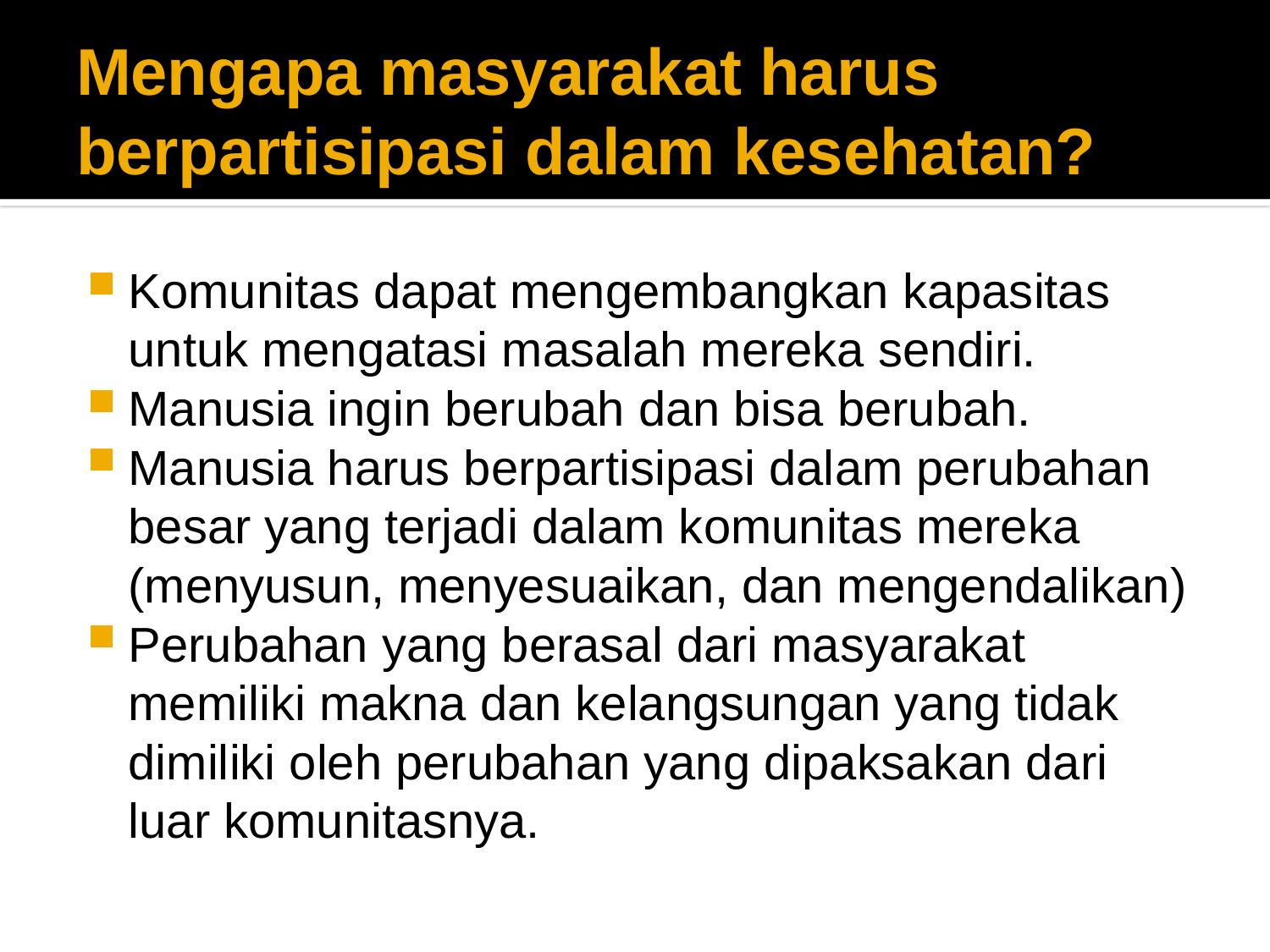

# Mengapa masyarakat harus berpartisipasi dalam kesehatan?
Komunitas dapat mengembangkan kapasitas untuk mengatasi masalah mereka sendiri.
Manusia ingin berubah dan bisa berubah.
Manusia harus berpartisipasi dalam perubahan besar yang terjadi dalam komunitas mereka (menyusun, menyesuaikan, dan mengendalikan)
Perubahan yang berasal dari masyarakat memiliki makna dan kelangsungan yang tidak dimiliki oleh perubahan yang dipaksakan dari luar komunitasnya.